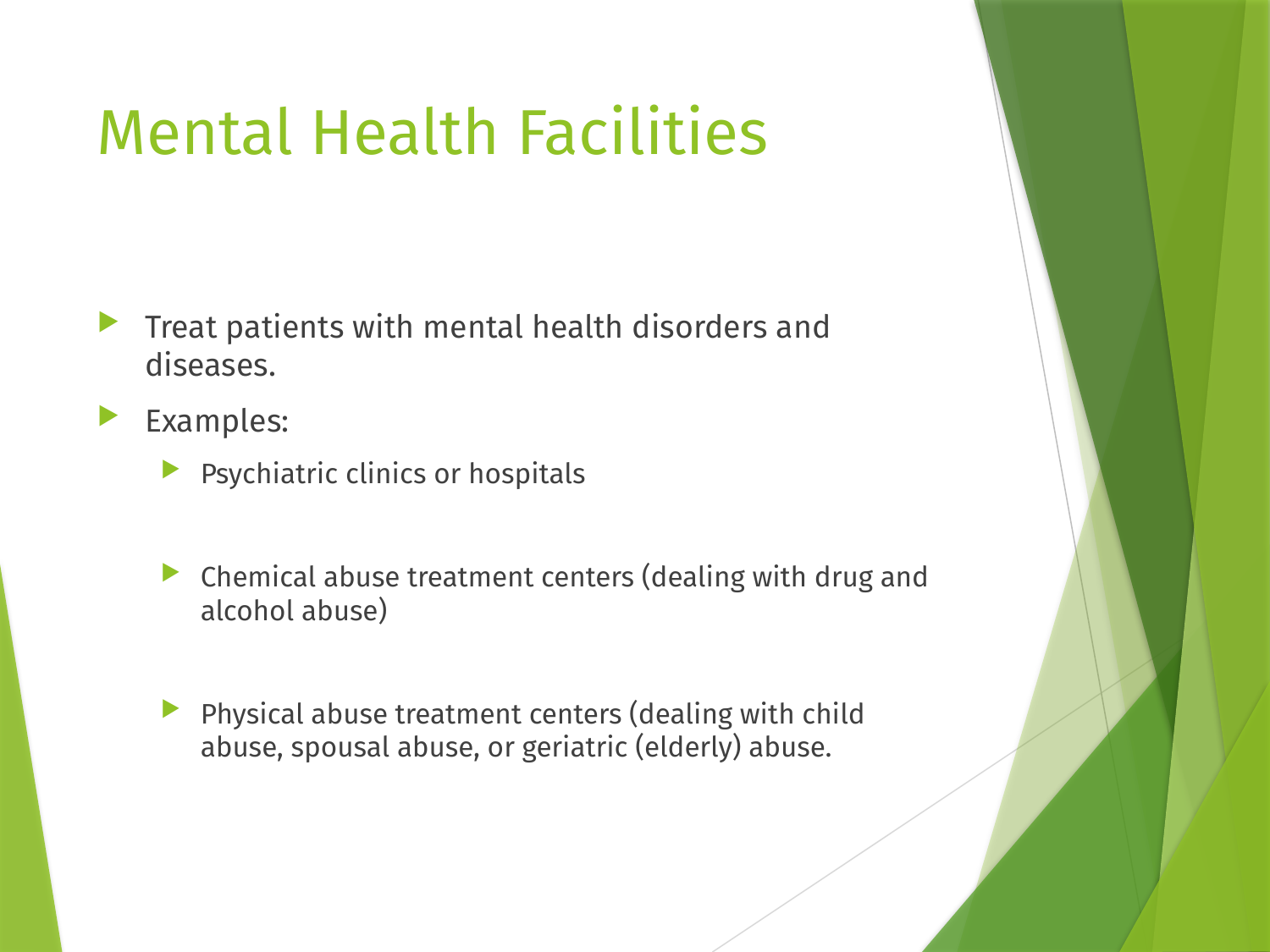

# Mental Health Facilities
Treat patients with mental health disorders and diseases.
Examples:
Psychiatric clinics or hospitals

Chemical abuse treatment centers (dealing with drug and alcohol abuse)

Physical abuse treatment centers (dealing with child abuse, spousal abuse, or geriatric (elderly) abuse.